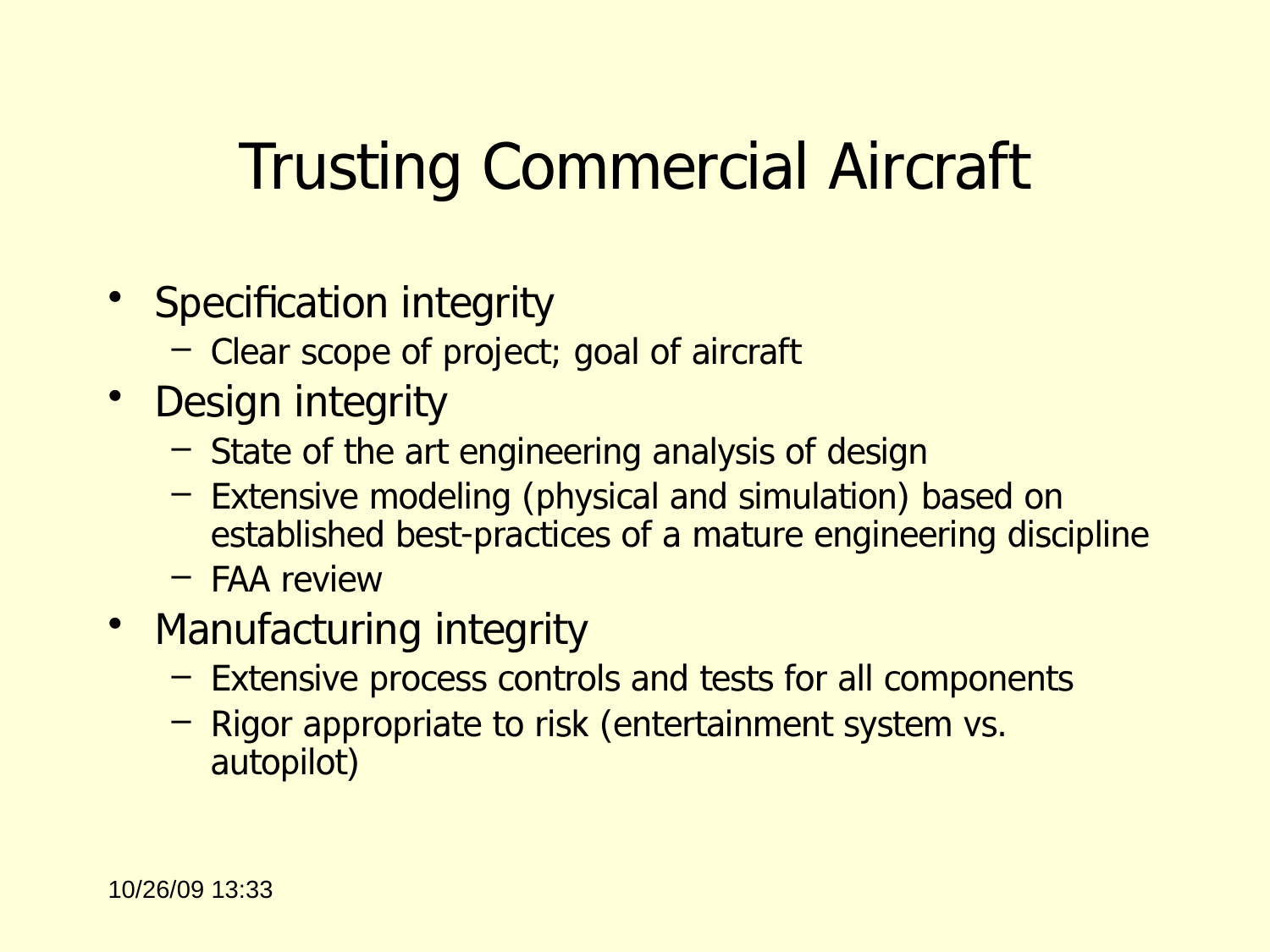

# Trusting Commercial Aircraft
Specification integrity
Clear scope of project; goal of aircraft
Design integrity
State of the art engineering analysis of design
Extensive modeling (physical and simulation) based on established best-practices of a mature engineering discipline
FAA review
Manufacturing integrity
Extensive process controls and tests for all components
Rigor appropriate to risk (entertainment system vs. autopilot)
10/26/09 13:33